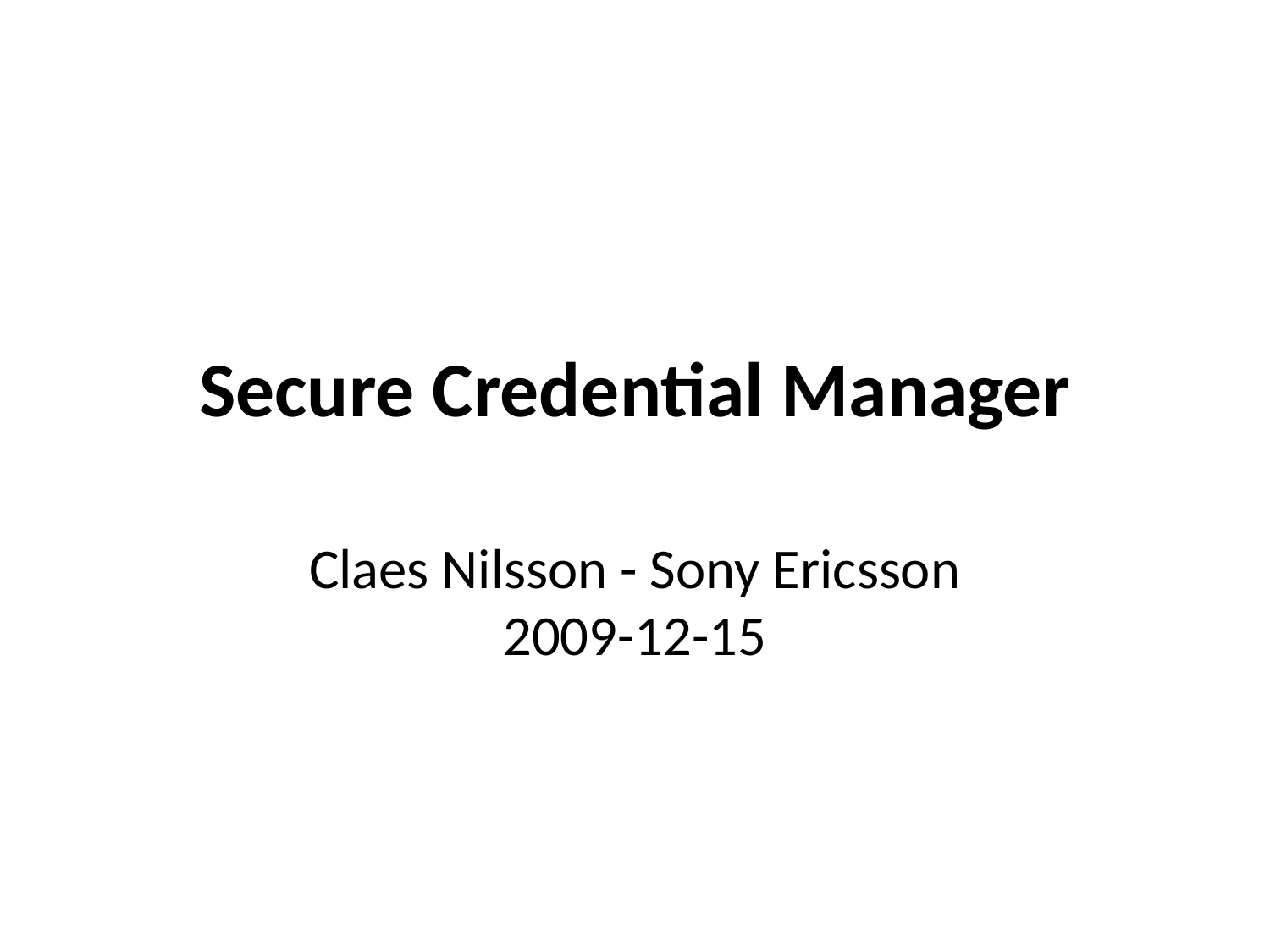

Secure Credential Manager
Claes Nilsson - Sony Ericsson
2009-12-15